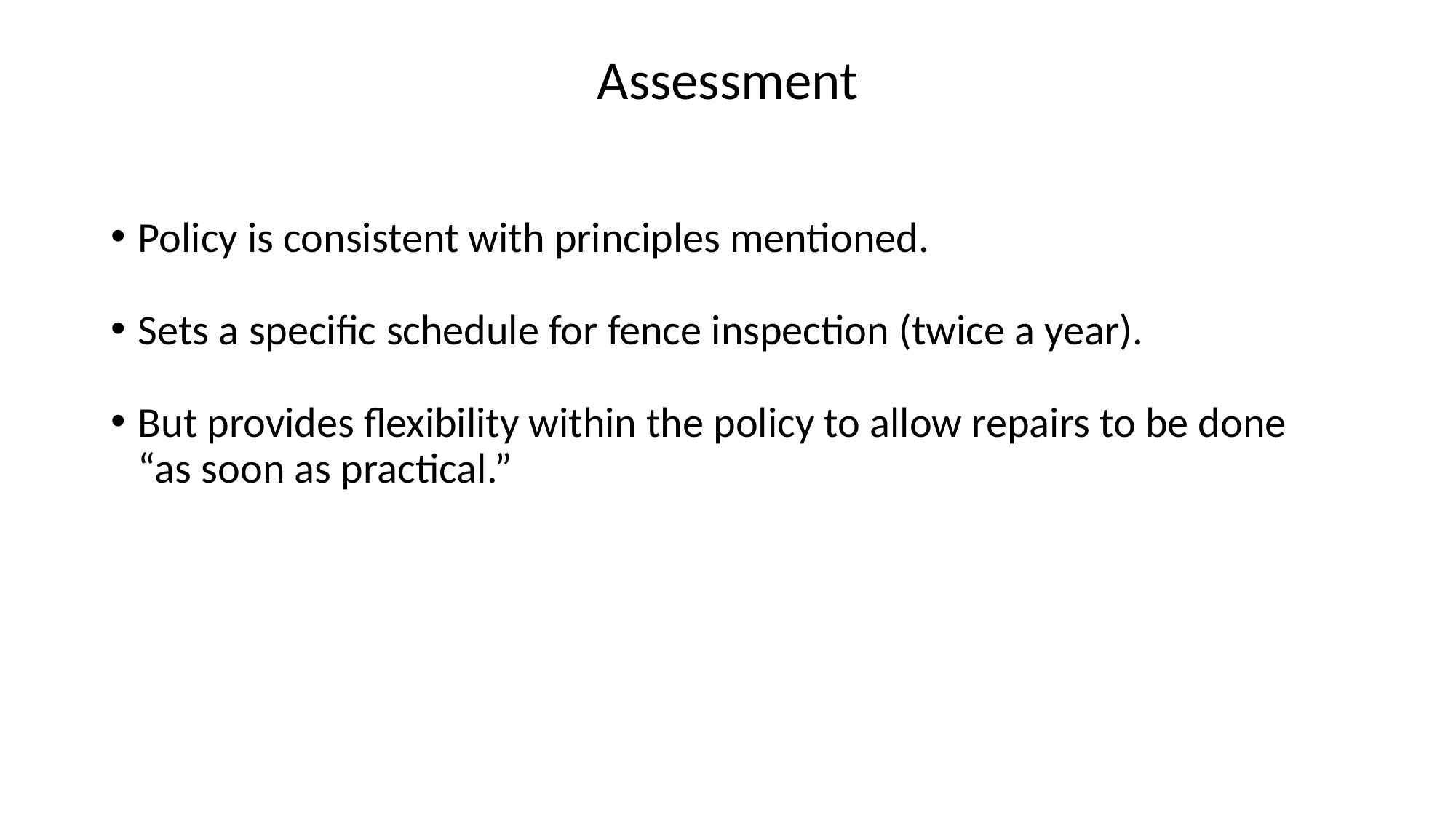

# Assessment

Policy is consistent with principles mentioned.

Sets a specific schedule for fence inspection (twice a year).

But provides flexibility within the policy to allow repairs to be done “as soon as practical.”